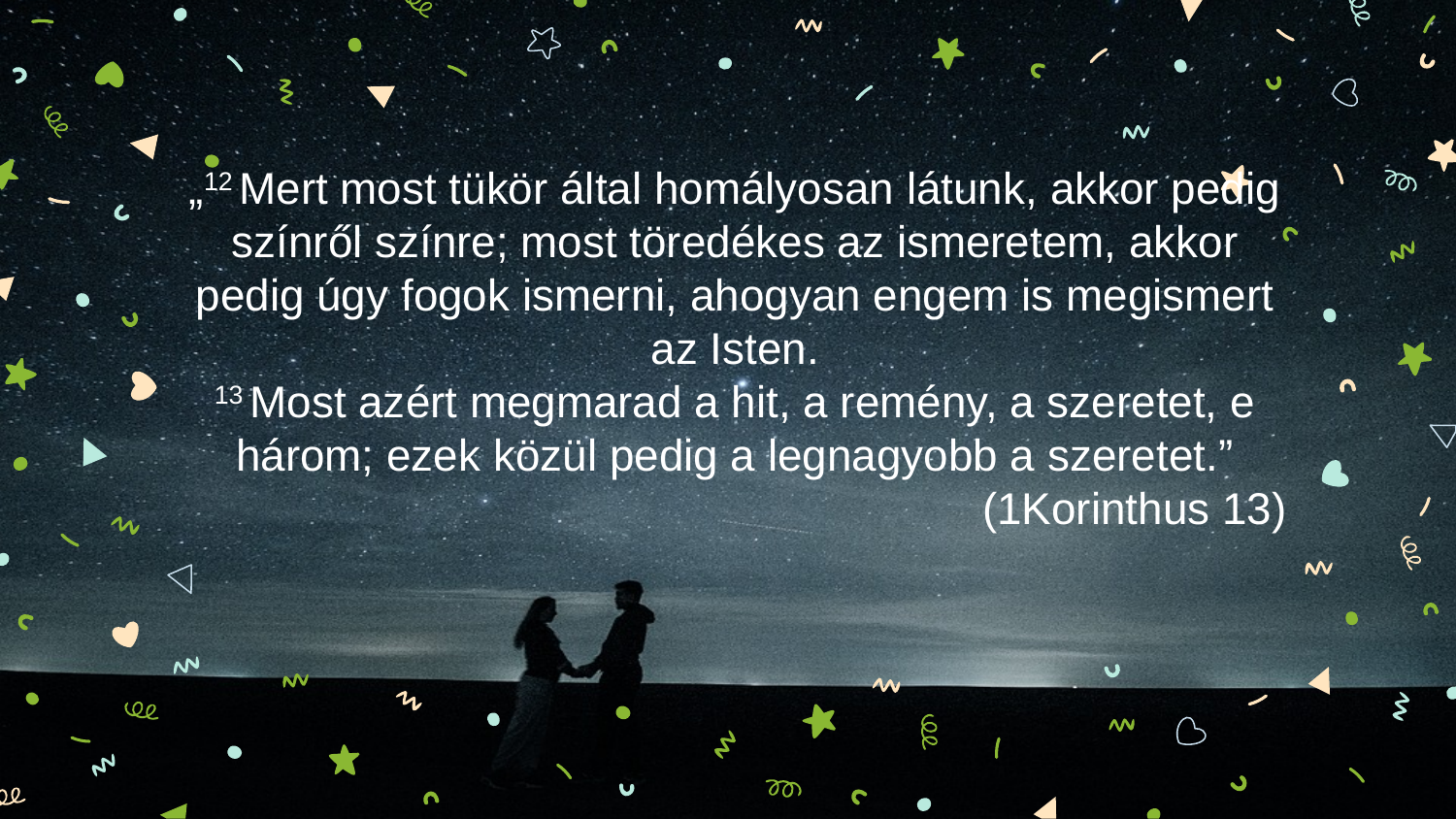

„12 Mert most tükör által homályosan látunk, akkor pedig színről színre; most töredékes az ismeretem, akkor pedig úgy fogok ismerni, ahogyan engem is megismert az Isten.
13 Most azért megmarad a hit, a remény, a szeretet, e három; ezek közül pedig a legnagyobb a szeretet.”
(1Korinthus 13)